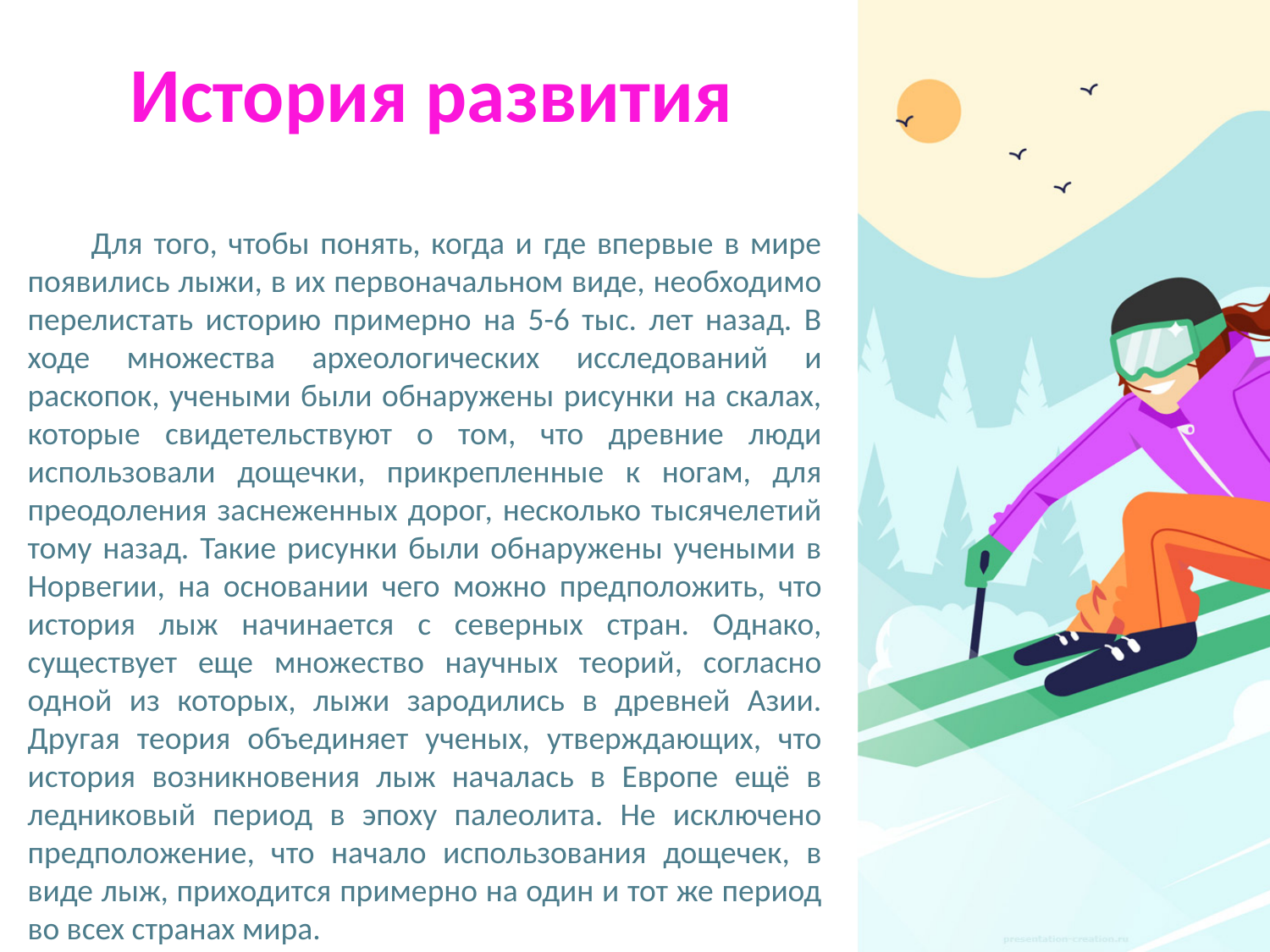

# История развития
Для того, чтобы понять, когда и где впервые в мире появились лыжи, в их первоначальном виде, необходимо перелистать историю примерно на 5-6 тыс. лет назад. В ходе множества археологических исследований и раскопок, учеными были обнаружены рисунки на скалах, которые свидетельствуют о том, что древние люди использовали дощечки, прикрепленные к ногам, для преодоления заснеженных дорог, несколько тысячелетий тому назад. Такие рисунки были обнаружены учеными в Норвегии, на основании чего можно предположить, что история лыж начинается с северных стран. Однако, существует еще множество научных теорий, согласно одной из которых, лыжи зародились в древней Азии. Другая теория объединяет ученых, утверждающих, что история возникновения лыж началась в Европе ещё в ледниковый период в эпоху палеолита. Не исключено предположение, что начало использования дощечек, в виде лыж, приходится примерно на один и тот же период во всех странах мира.